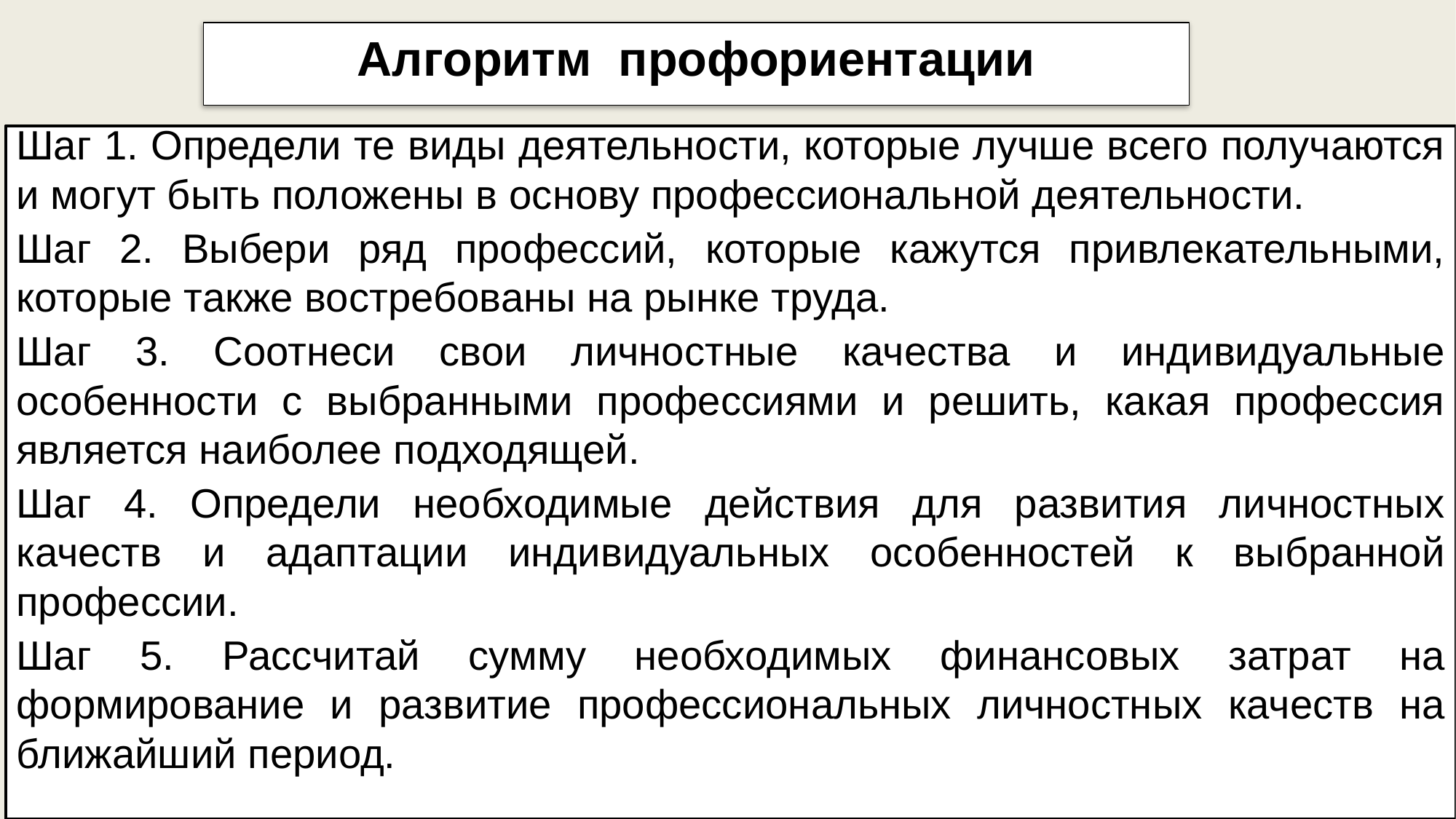

Алгоритм  профориентации
Шаг 1. Определи те виды деятельности, которые лучше всего получаются и могут быть положены в основу профессиональной деятельности.
Шаг 2. Выбери ряд профессий, которые кажутся привлекательными, которые также востребованы на рынке труда.
Шаг 3. Соотнеси свои личностные качества и индивидуальные особенности с выбранными профессиями и решить, какая профессия является наиболее подходящей.
Шаг 4. Определи необходимые действия для развития личностных качеств и адаптации индивидуальных особенностей к выбранной профессии.
Шаг 5. Рассчитай сумму необходимых финансовых затрат на формирование и развитие профессиональных личностных качеств на ближайший период.